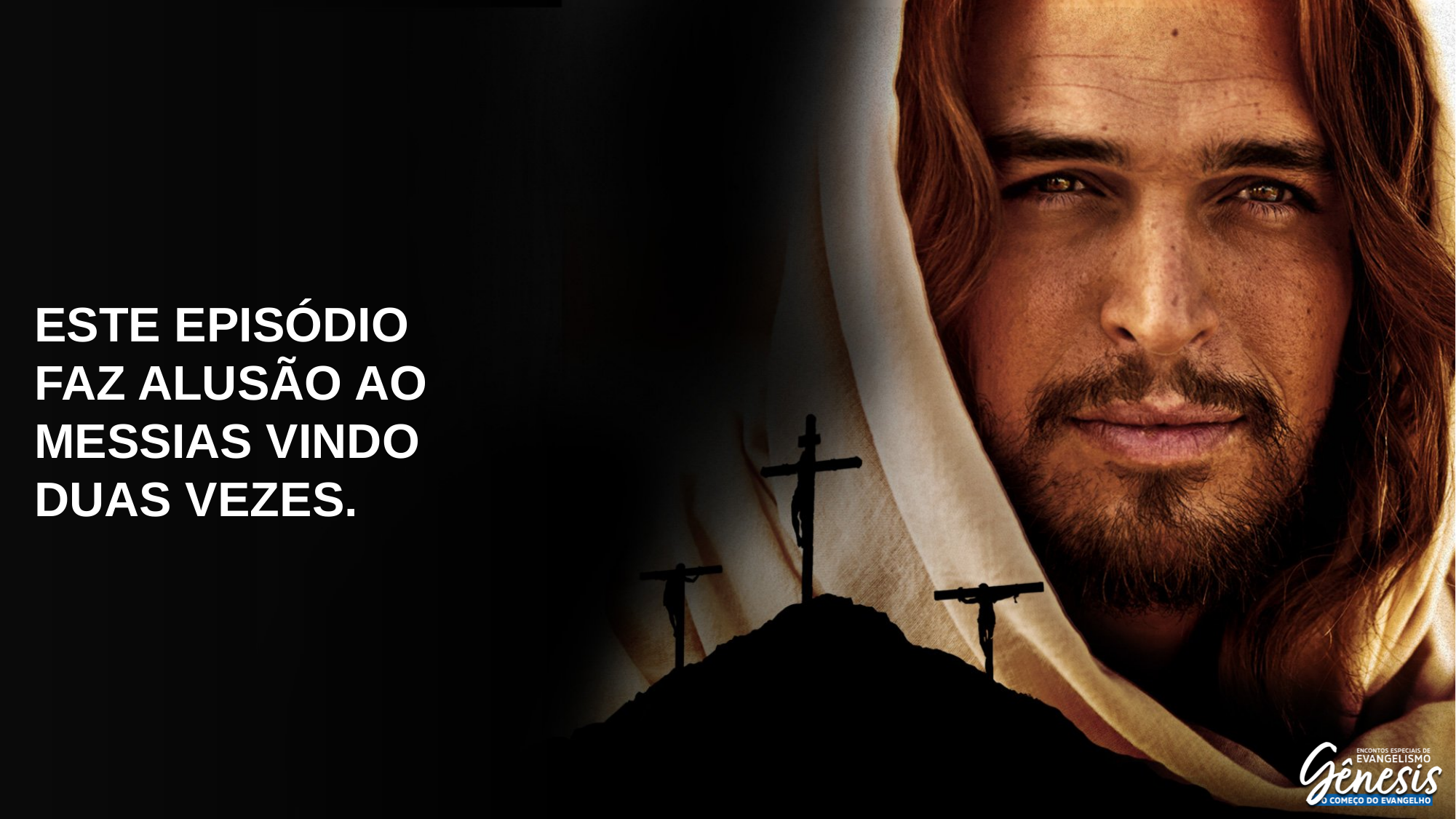

Este episódio faz alusão ao messias vindo duas vezes.